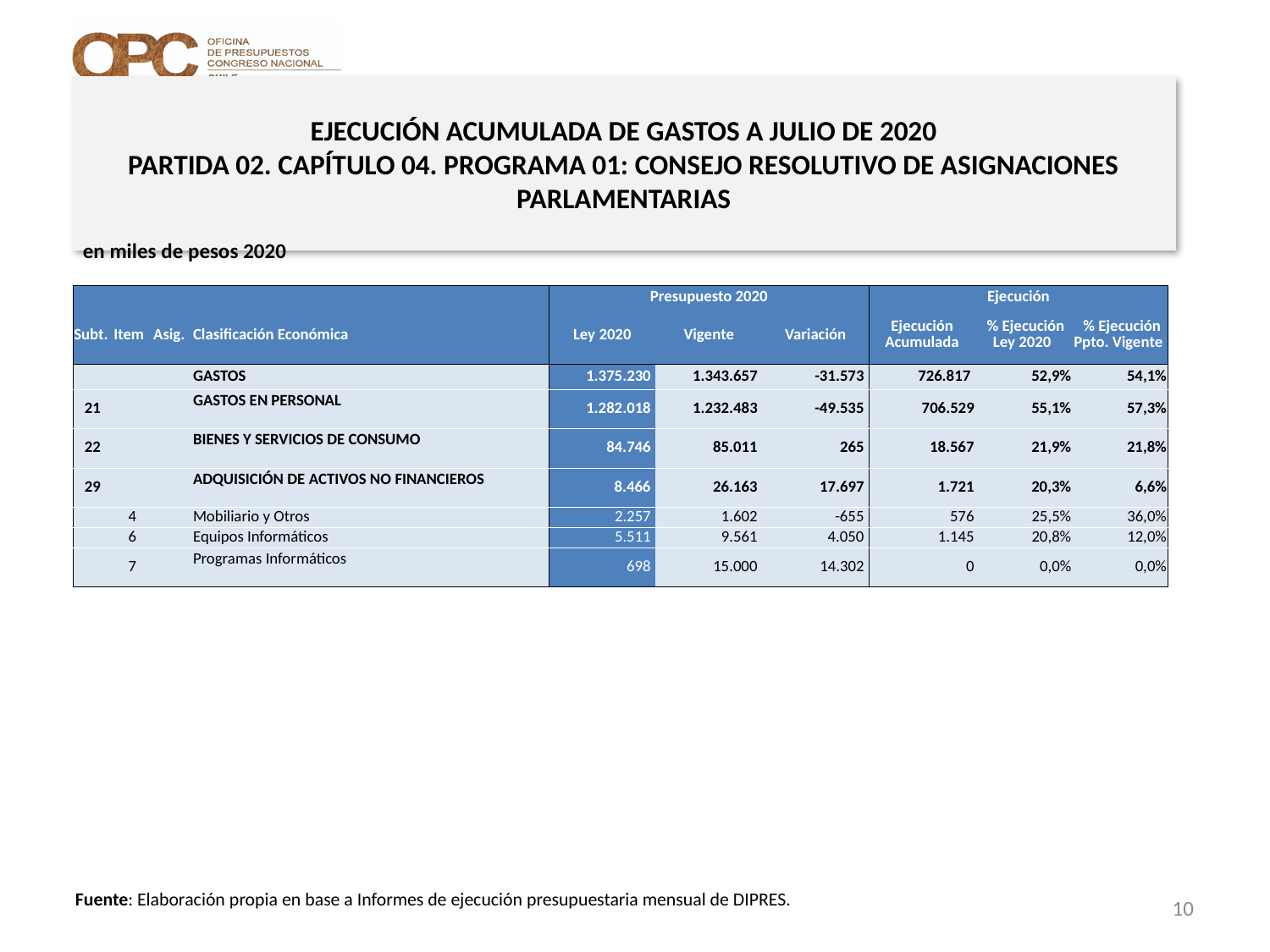

# EJECUCIÓN ACUMULADA DE GASTOS A JULIO DE 2020 PARTIDA 02. CAPÍTULO 04. PROGRAMA 01: CONSEJO RESOLUTIVO DE ASIGNACIONES PARLAMENTARIAS
en miles de pesos 2020
|  |  |  |  | Presupuesto 2020 |  |  | Ejecución |  |  |
| --- | --- | --- | --- | --- | --- | --- | --- | --- | --- |
| Subt. | Item | Asig. | Clasificación Económica | Ley 2020 | Vigente | Variación | Ejecución Acumulada | % Ejecución Ley 2020 | % Ejecución Ppto. Vigente |
|  |  |  | GASTOS | 1.375.230 | 1.343.657 | -31.573 | 726.817 | 52,9% | 54,1% |
| 21 |  |  | GASTOS EN PERSONAL | 1.282.018 | 1.232.483 | -49.535 | 706.529 | 55,1% | 57,3% |
| 22 |  |  | BIENES Y SERVICIOS DE CONSUMO | 84.746 | 85.011 | 265 | 18.567 | 21,9% | 21,8% |
| 29 |  |  | ADQUISICIÓN DE ACTIVOS NO FINANCIEROS | 8.466 | 26.163 | 17.697 | 1.721 | 20,3% | 6,6% |
|  | 4 |  | Mobiliario y Otros | 2.257 | 1.602 | -655 | 576 | 25,5% | 36,0% |
|  | 6 |  | Equipos Informáticos | 5.511 | 9.561 | 4.050 | 1.145 | 20,8% | 12,0% |
|  | 7 |  | Programas Informáticos | 698 | 15.000 | 14.302 | 0 | 0,0% | 0,0% |
Fuente: Elaboración propia en base a Informes de ejecución presupuestaria mensual de DIPRES.
10